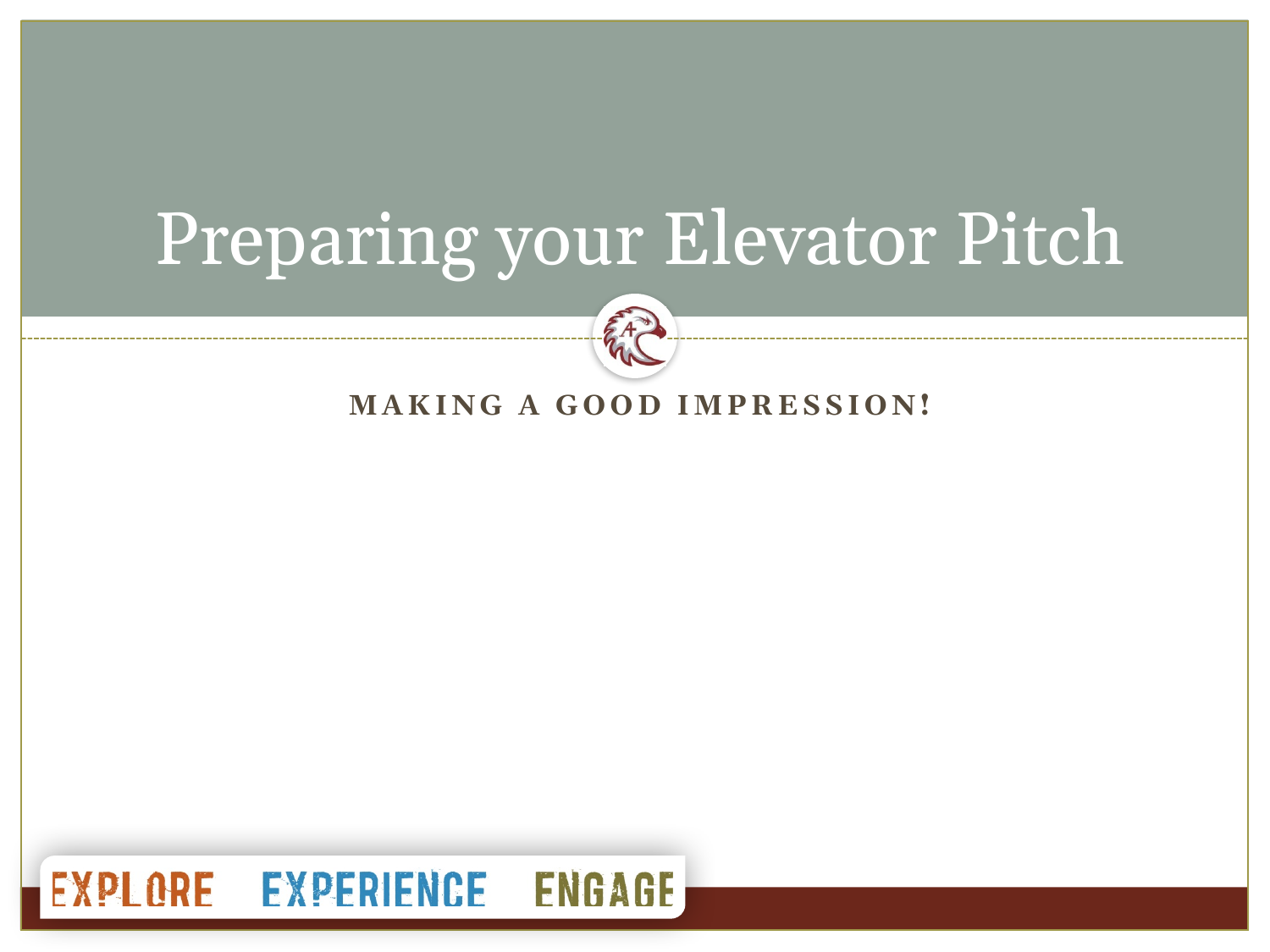

# Preparing your Elevator Pitch
Making a good impression!